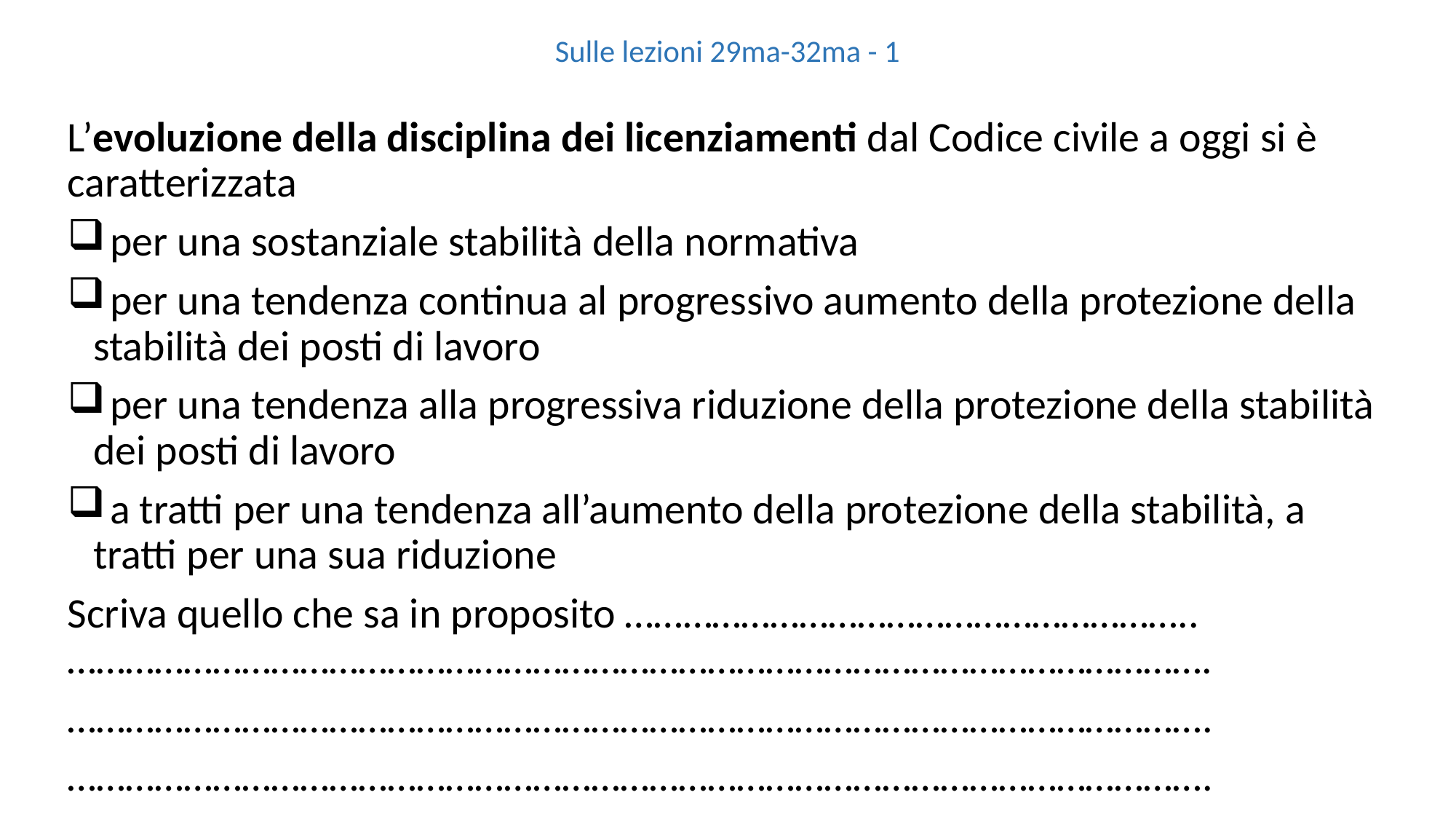

# Sulle lezioni 29ma-32ma - 1
L’evoluzione della disciplina dei licenziamenti dal Codice civile a oggi si è caratterizzata
 per una sostanziale stabilità della normativa
 per una tendenza continua al progressivo aumento della protezione della stabilità dei posti di lavoro
 per una tendenza alla progressiva riduzione della protezione della stabilità dei posti di lavoro
 a tratti per una tendenza all’aumento della protezione della stabilità, a tratti per una sua riduzione
Scriva quello che sa in proposito …………………………………………………..
……………………………………………………………………………………………………….
……………………………………………………………………………………………………….
……………………………………………………………………………………………………….